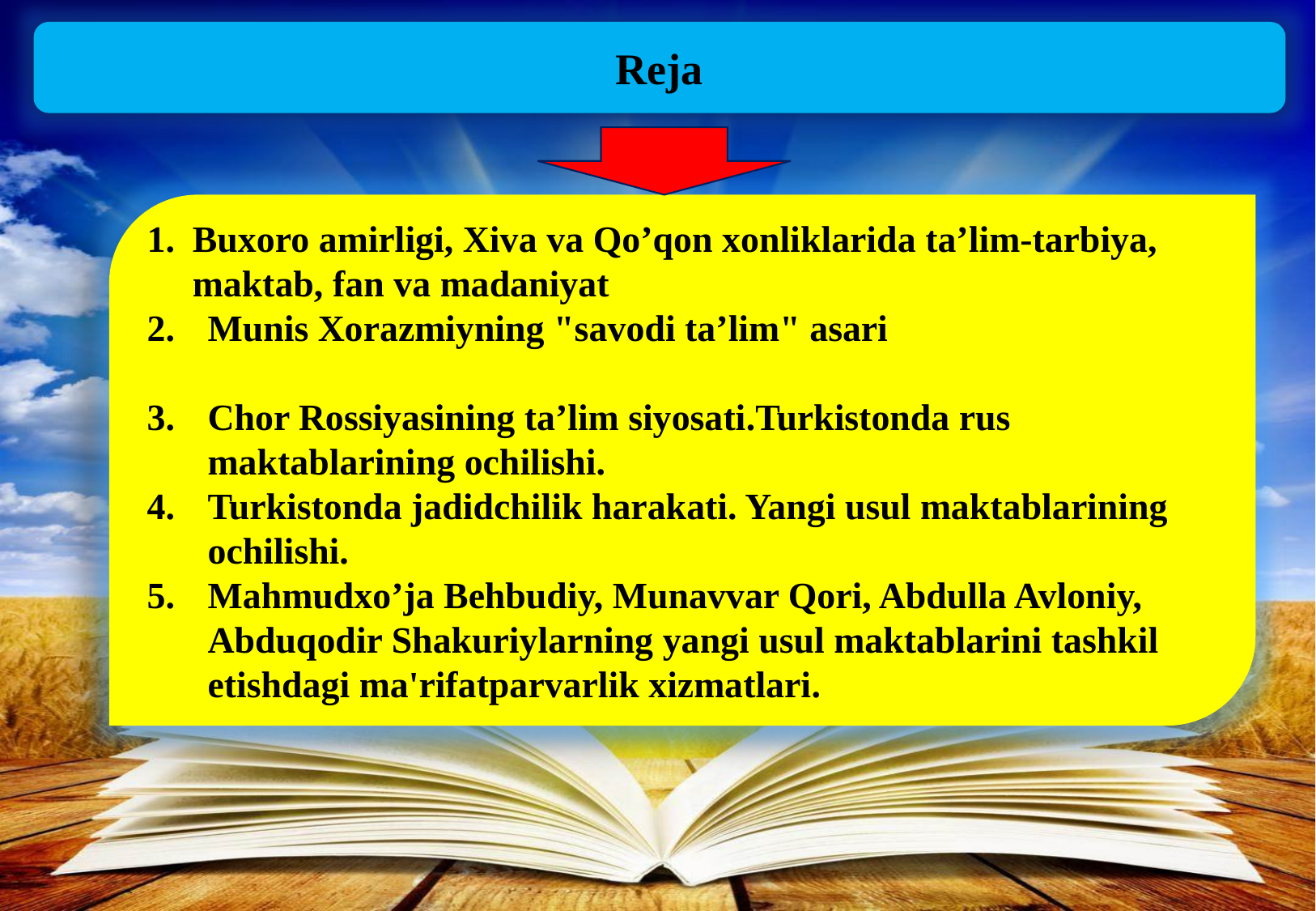

Reja

Buxoro аmirligi, Xivа vа Qo’qon xonliklаridа tа’lim-tаrbiyа, mаktаb, fаn vа mаdаniyаt
Munis Xorаzmiyning "sаvodi tа’lim" аsаri

Chor Rossiyasining ta’lim siyosati.Turkistonda rus maktablarining ochilishi.
Turkistonda jadidchilik harakati. Yangi usul maktablarining ochilishi.
Mahmudxo’ja Behbudiy, Munavvar Qori, Abdulla Avloniy, Abduqodir Shakuriylarning yangi usul maktablarini tashkil etishdagi ma'rifatparvarlik xizmatlari.